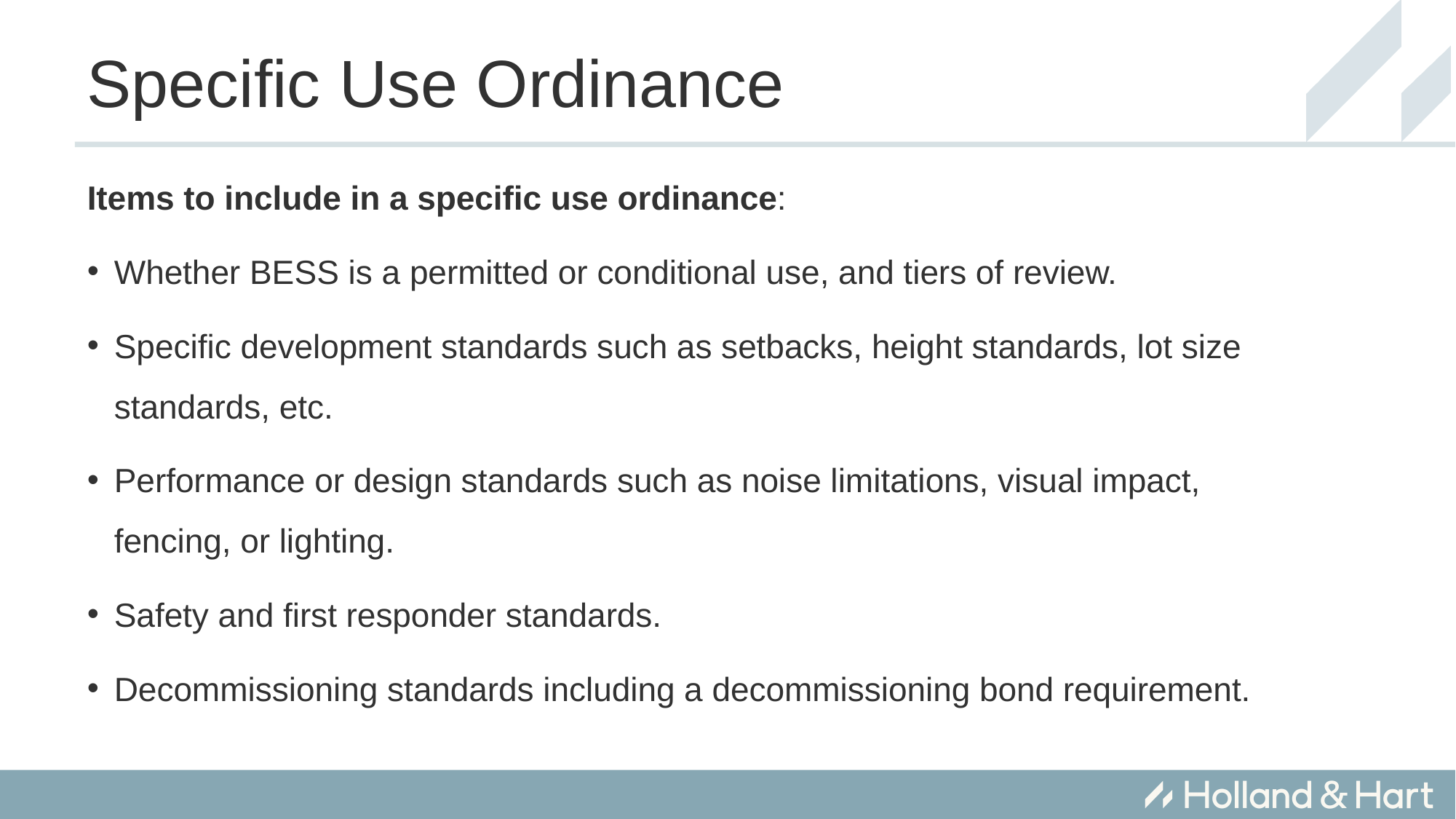

# Specific Use Ordinance
Items to include in a specific use ordinance:
Whether BESS is a permitted or conditional use, and tiers of review.
Specific development standards such as setbacks, height standards, lot size standards, etc.
Performance or design standards such as noise limitations, visual impact, fencing, or lighting.
Safety and first responder standards.
Decommissioning standards including a decommissioning bond requirement.